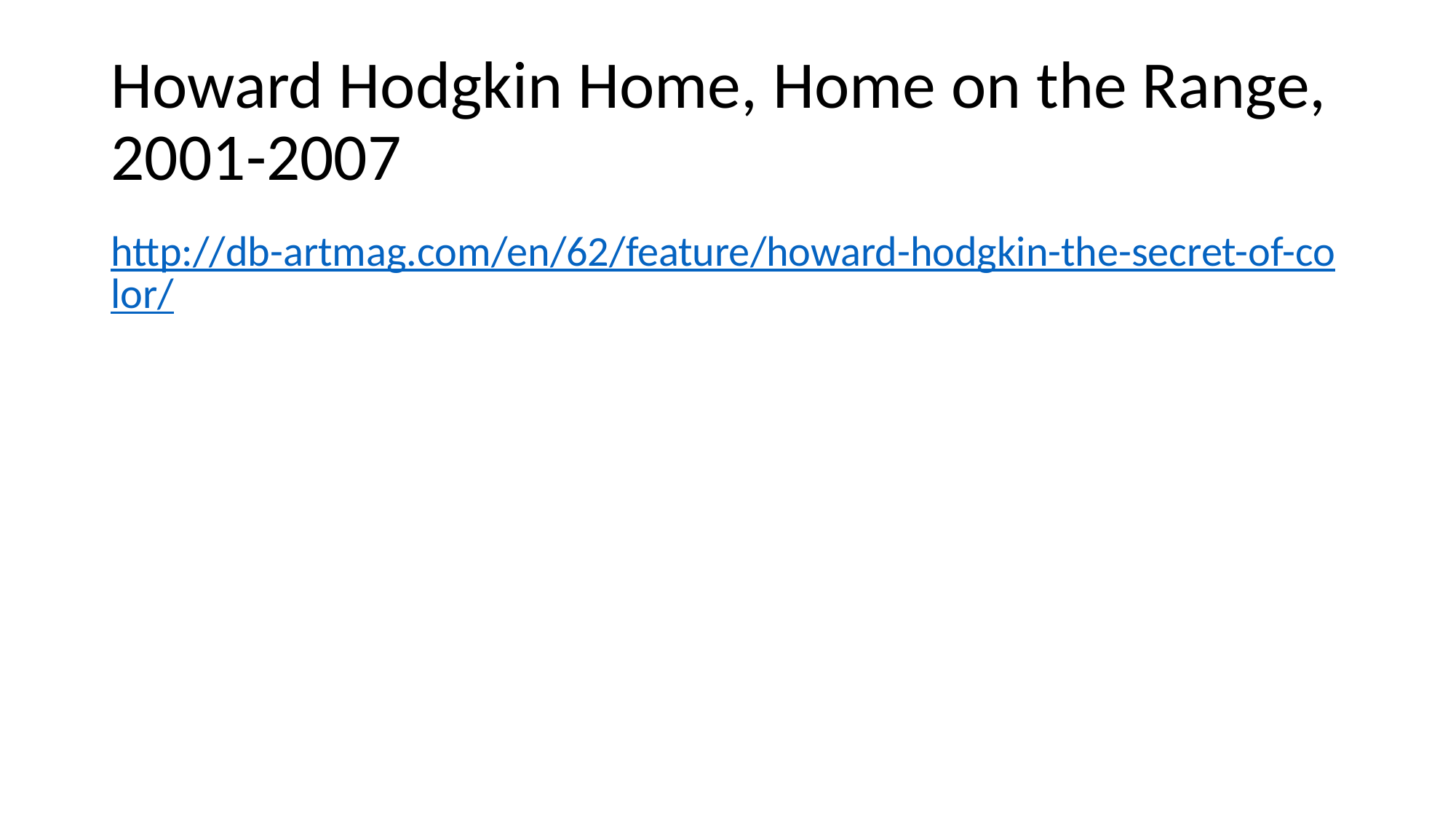

# Howard Hodgkin Home, Home on the Range, 2001-2007
http://db-artmag.com/en/62/feature/howard-hodgkin-the-secret-of-color/